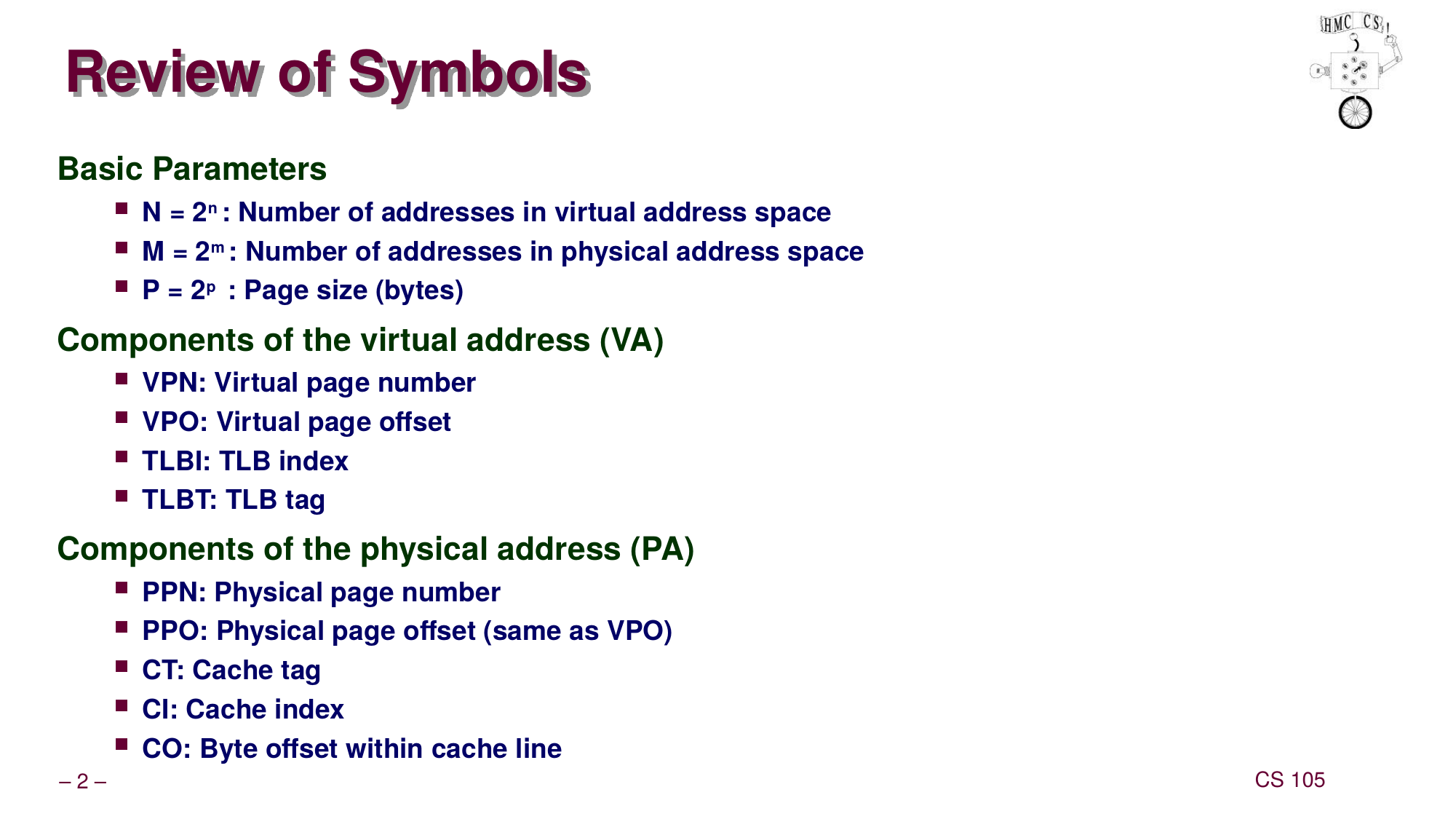

# Review of Symbols
Basic Parameters
N = 2n : Number of addresses in virtual address space
M = 2m : Number of addresses in physical address space
P = 2p  : Page size (bytes)
Components of the virtual address (VA)
VPN: Virtual page number
VPO: Virtual page offset
TLBI: TLB index
TLBT: TLB tag
Components of the physical address (PA)
PPN: Physical page number
PPO: Physical page offset (same as VPO)
CT: Cache tag
CI: Cache index
CO: Byte offset within cache line